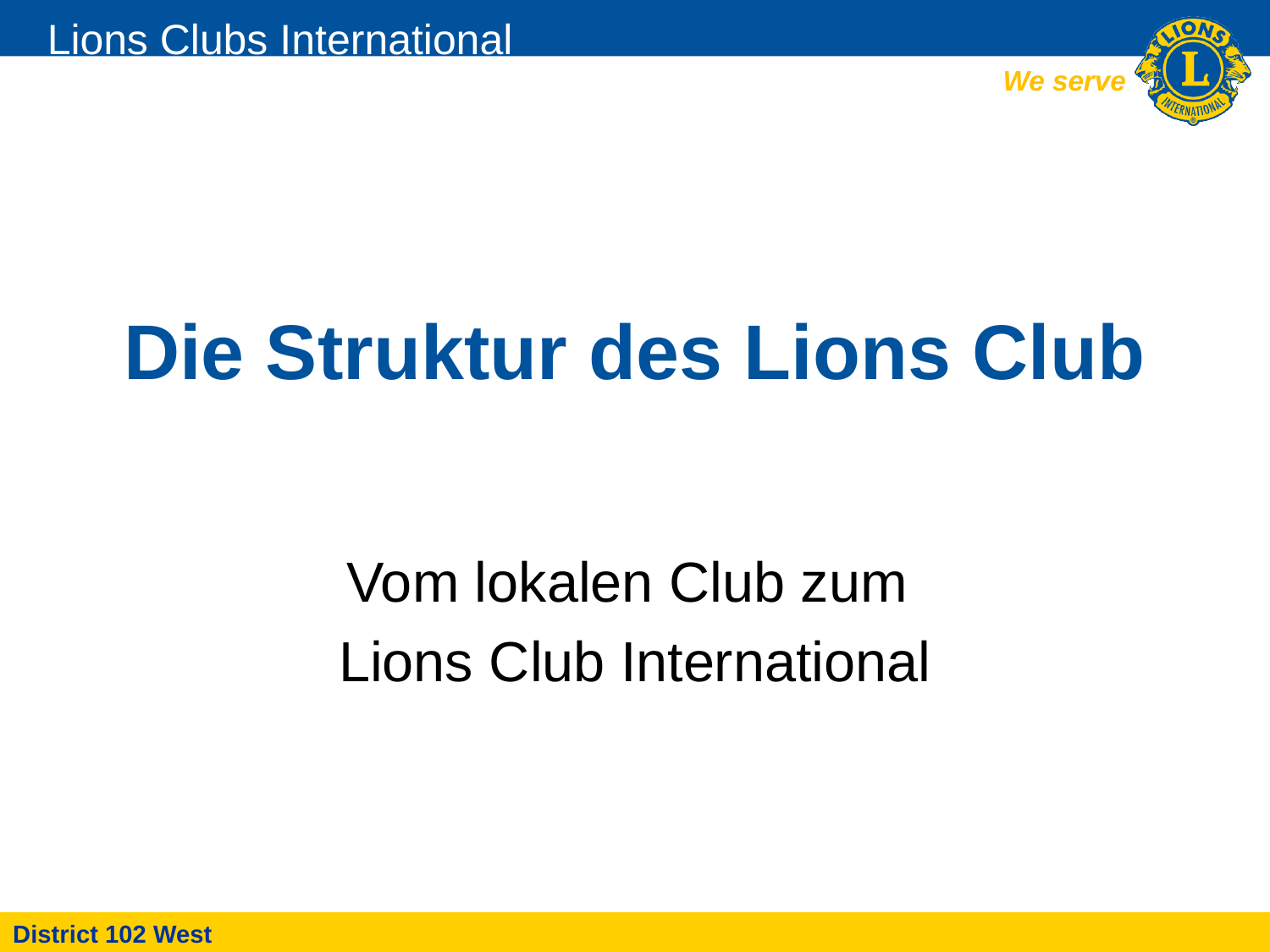

# Die Struktur des Lions Club
Vom lokalen Club zum
Lions Club International